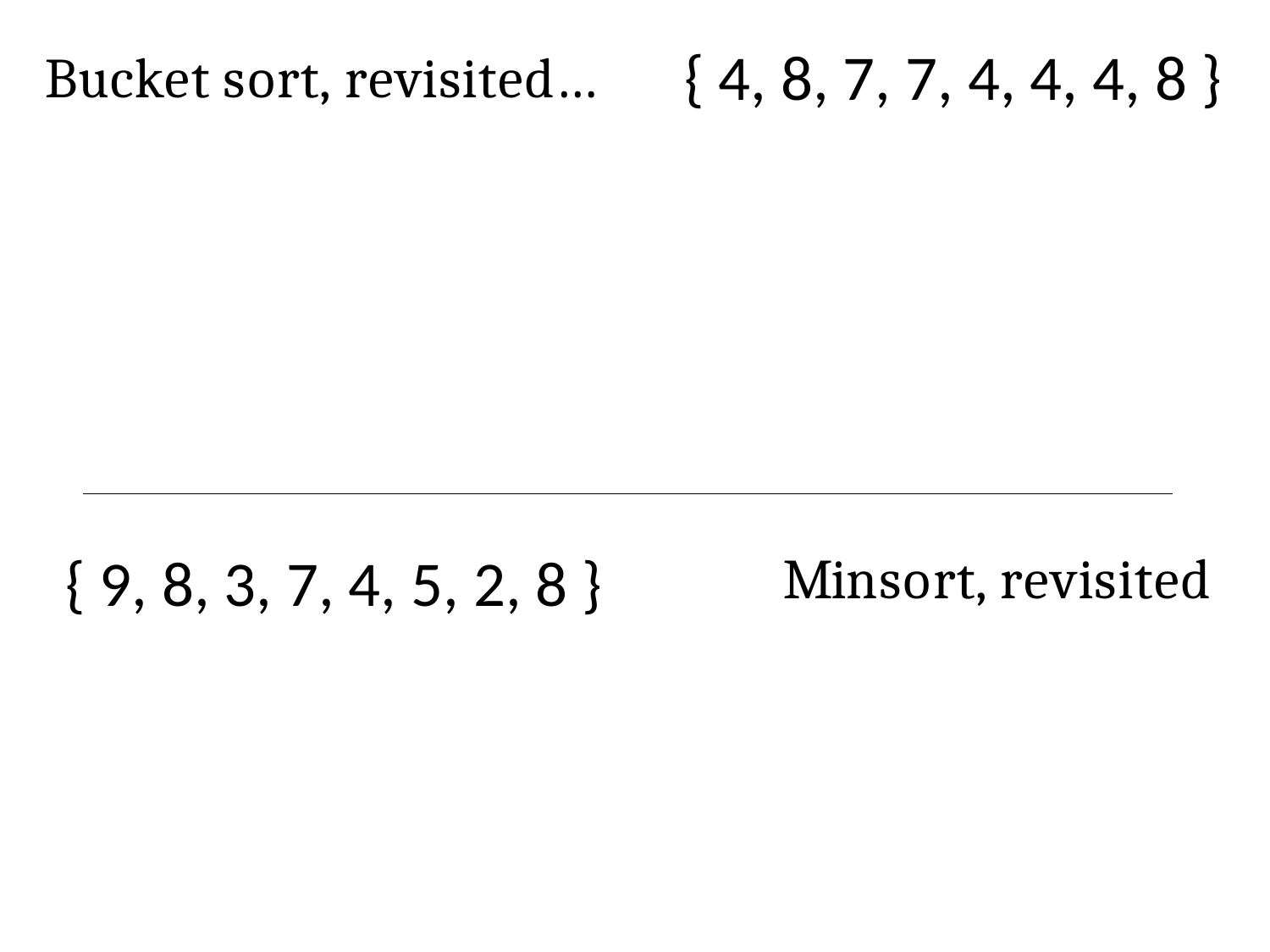

{ 4, 8, 7, 7, 4, 4, 4, 8 }
Bucket sort, revisited…
{ 9, 8, 3, 7, 4, 5, 2, 8 }
Minsort, revisited